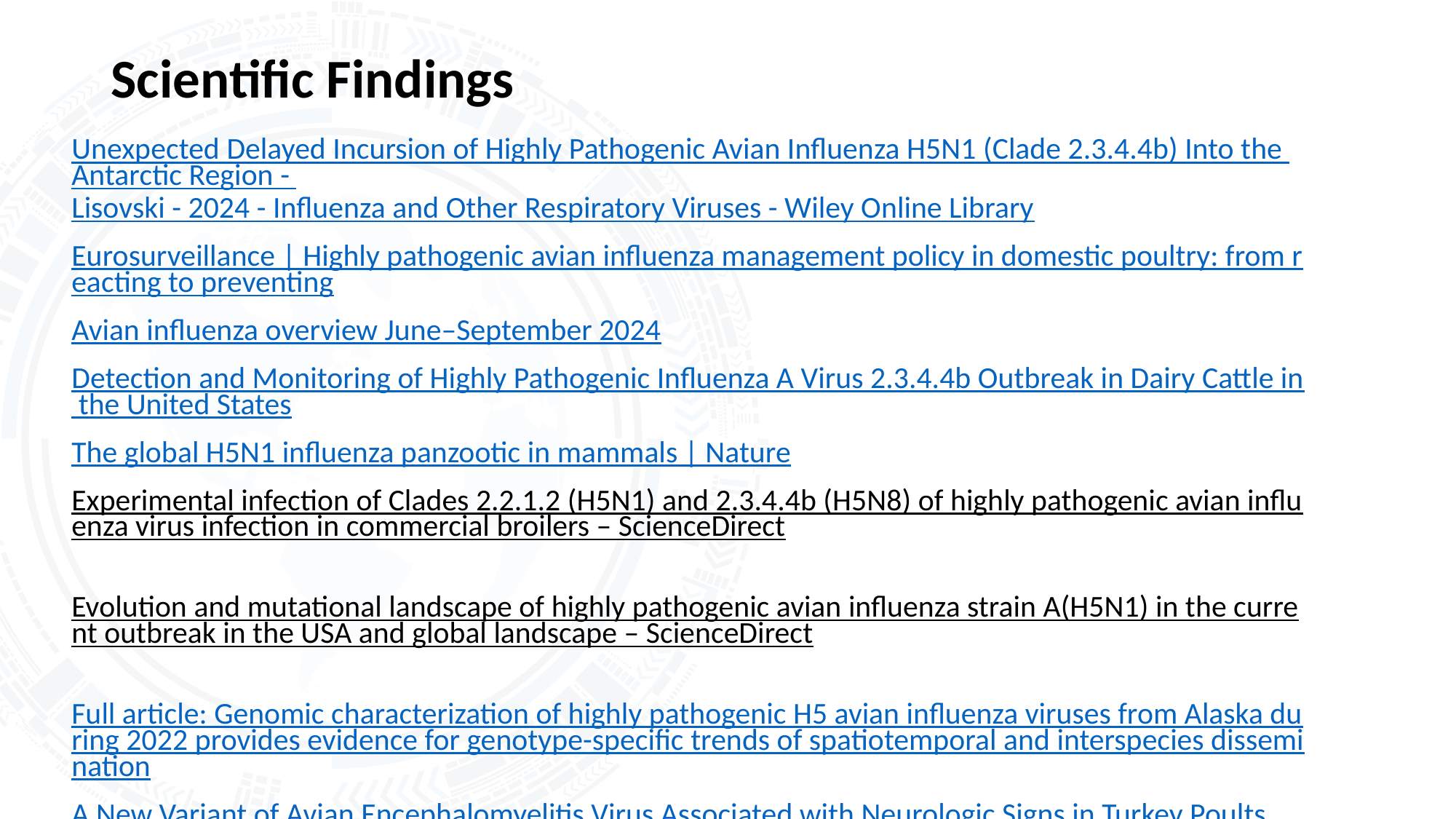

# Scientific Findings
Unexpected Delayed Incursion of Highly Pathogenic Avian Influenza H5N1 (Clade 2.3.4.4b) Into the Antarctic Region - Lisovski - 2024 - Influenza and Other Respiratory Viruses - Wiley Online Library
Eurosurveillance | Highly pathogenic avian influenza management policy in domestic poultry: from reacting to preventing
Avian influenza overview June–September 2024
Detection and Monitoring of Highly Pathogenic Influenza A Virus 2.3.4.4b Outbreak in Dairy Cattle in the United States
The global H5N1 influenza panzootic in mammals | Nature
Experimental infection of Clades 2.2.1.2 (H5N1) and 2.3.4.4b (H5N8) of highly pathogenic avian influenza virus infection in commercial broilers – ScienceDirect
Evolution and mutational landscape of highly pathogenic avian influenza strain A(H5N1) in the current outbreak in the USA and global landscape – ScienceDirect
Full article: Genomic characterization of highly pathogenic H5 avian influenza viruses from Alaska during 2022 provides evidence for genotype-specific trends of spatiotemporal and interspecies dissemination
A New Variant of Avian Encephalomyelitis Virus Associated with Neurologic Signs in Turkey Poults